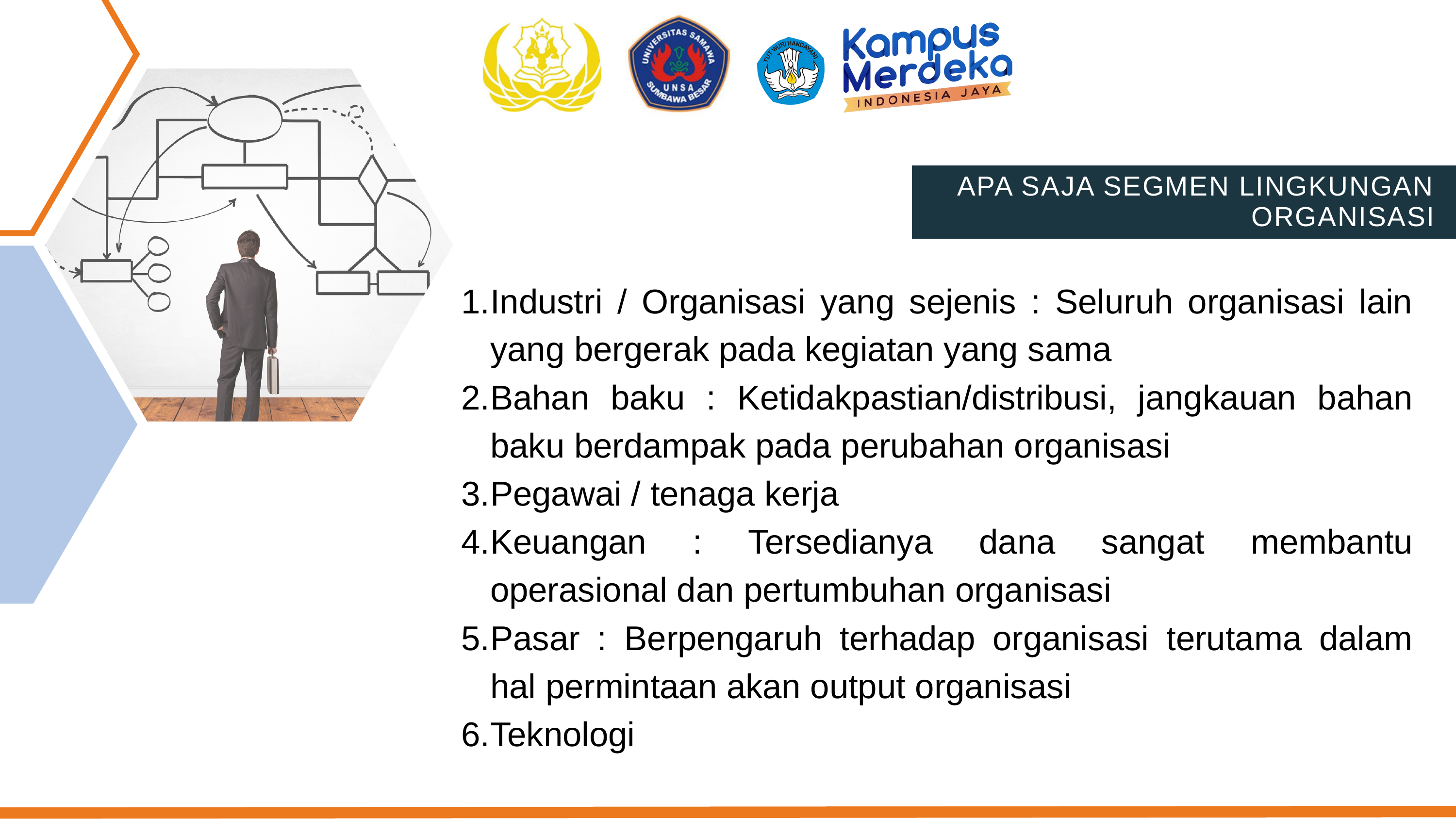

APA SAJA SEGMEN LINGKUNGAN ORGANISASI

Industri / Organisasi yang sejenis : Seluruh organisasi lain yang bergerak pada kegiatan yang sama
Bahan baku : Ketidakpastian/distribusi, jangkauan bahan baku berdampak pada perubahan organisasi
Pegawai / tenaga kerja
Keuangan : Tersedianya dana sangat membantu operasional dan pertumbuhan organisasi
Pasar : Berpengaruh terhadap organisasi terutama dalam hal permintaan akan output organisasi
Teknologi